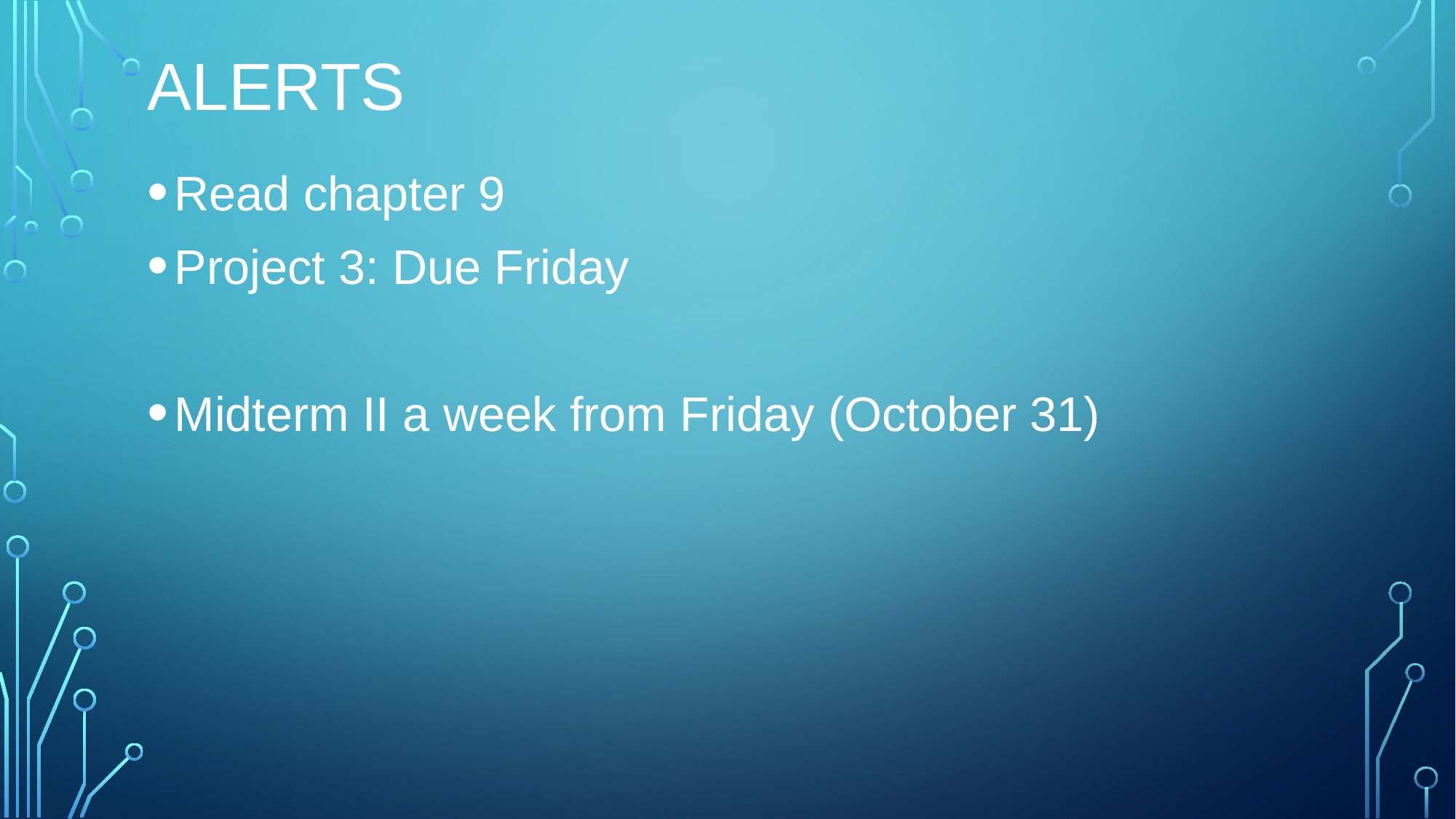

# Alerts
Read chapter 9
Project 3: Due Friday

Midterm II a week from Friday (October 31)